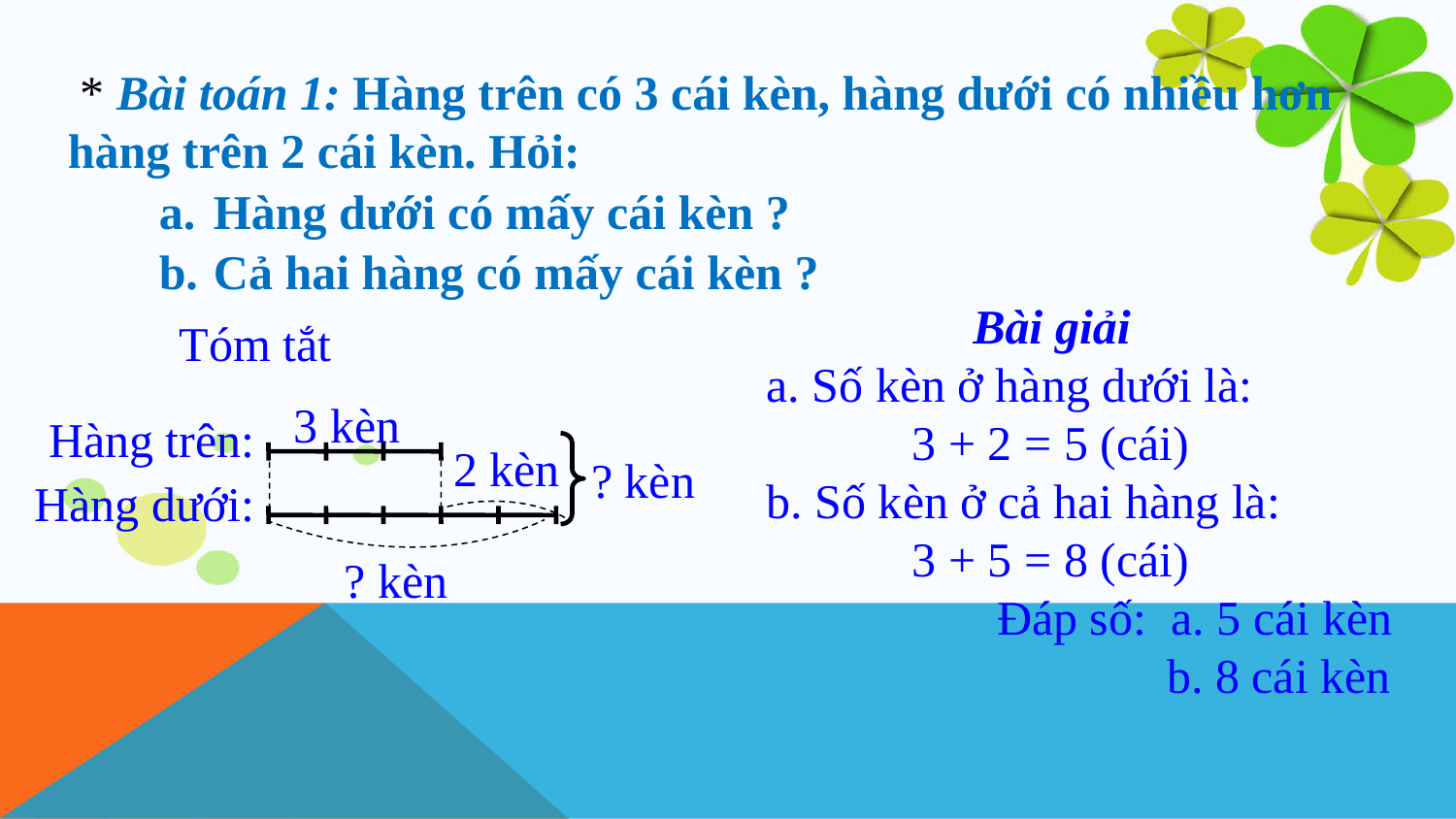

* Bài toán 1: Hàng trên có 3 cái kèn, hàng dưới có nhiều hơn hàng trên 2 cái kèn. Hỏi:
Hàng dưới có mấy cái kèn ?
Cả hai hàng có mấy cái kèn ?

                 Bài giải
a. Số kèn ở hàng dưới là:
            3 + 2 = 5 (cái)
b. Số kèn ở cả hai hàng là:
            3 + 5 = 8 (cái)
                   Đáp số:  a. 5 cái kèn
                                 b. 8 cái kèn
Tóm tắt

3 kèn
Hàng trên:
2 kèn

? kèn

Hàng dưới:

? kèn